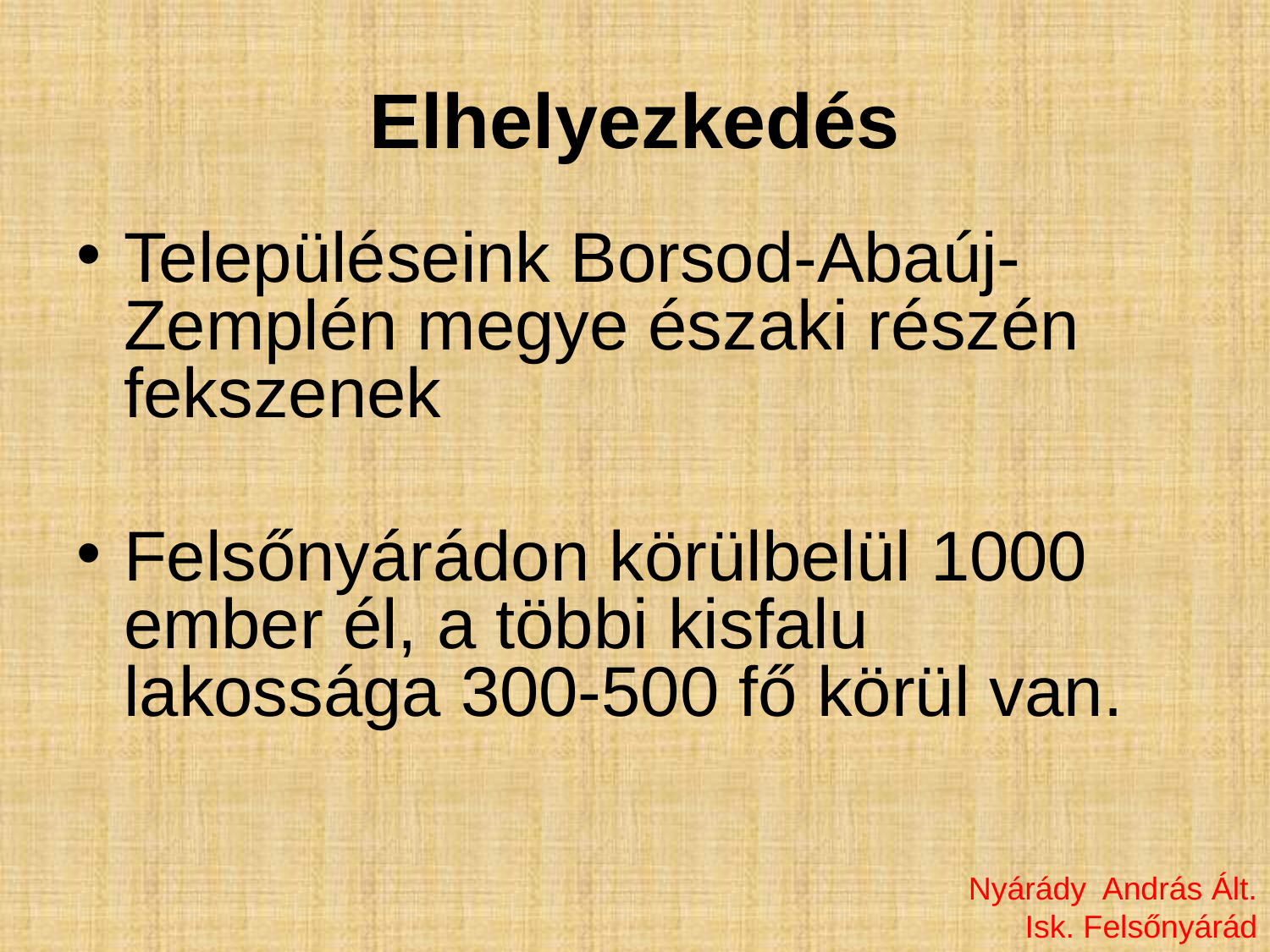

# Elhelyezkedés
Településeink Borsod-Abaúj-Zemplén megye északi részén fekszenek

Felsőnyárádon körülbelül 1000 ember él, a többi kisfalu lakossága 300-500 fő körül van.
Nyárády  András Ált. Isk. Felsőnyárád